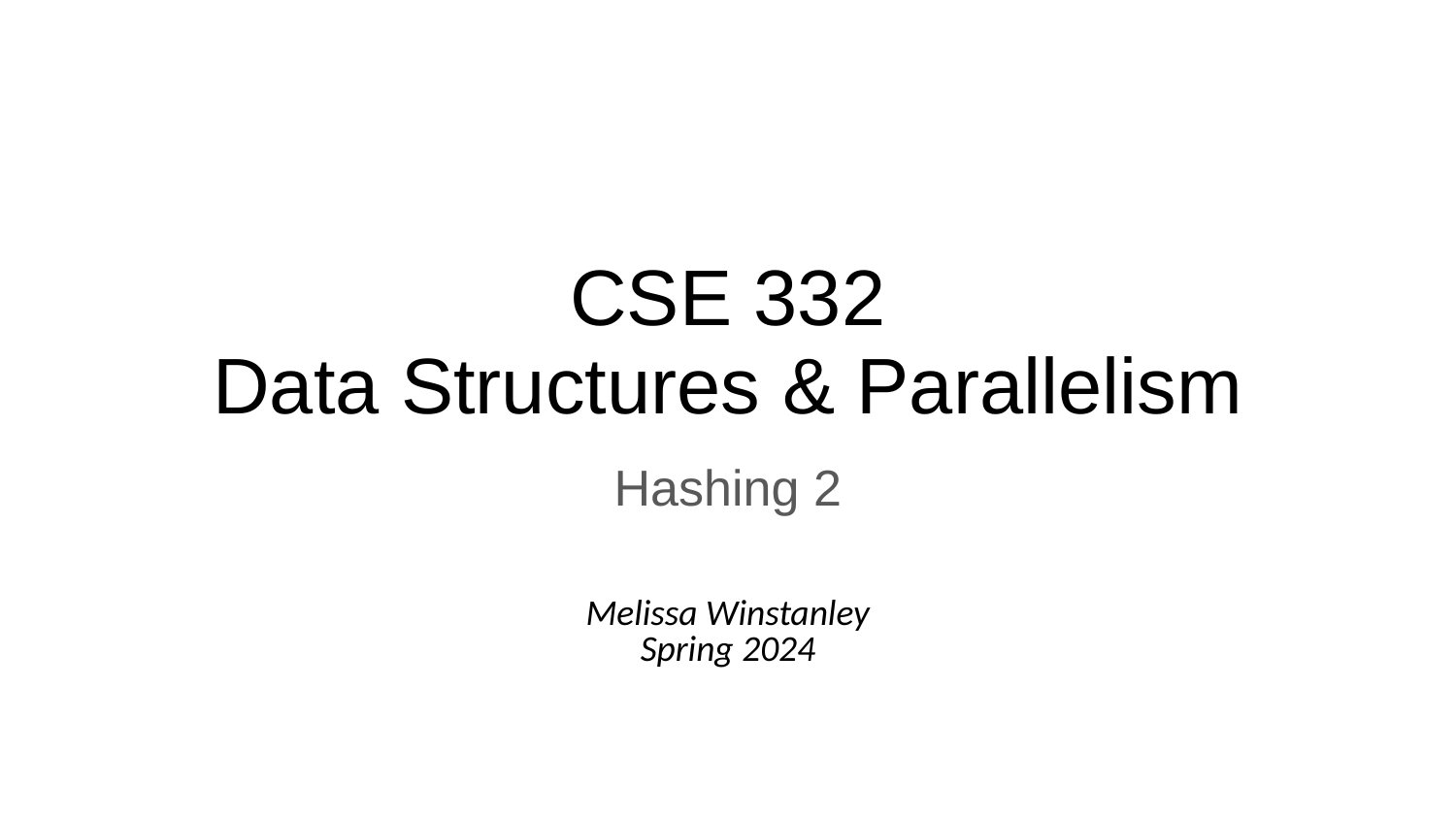

# CSE 332
Data Structures & Parallelism
Hashing 2
Melissa Winstanley
Spring 2024